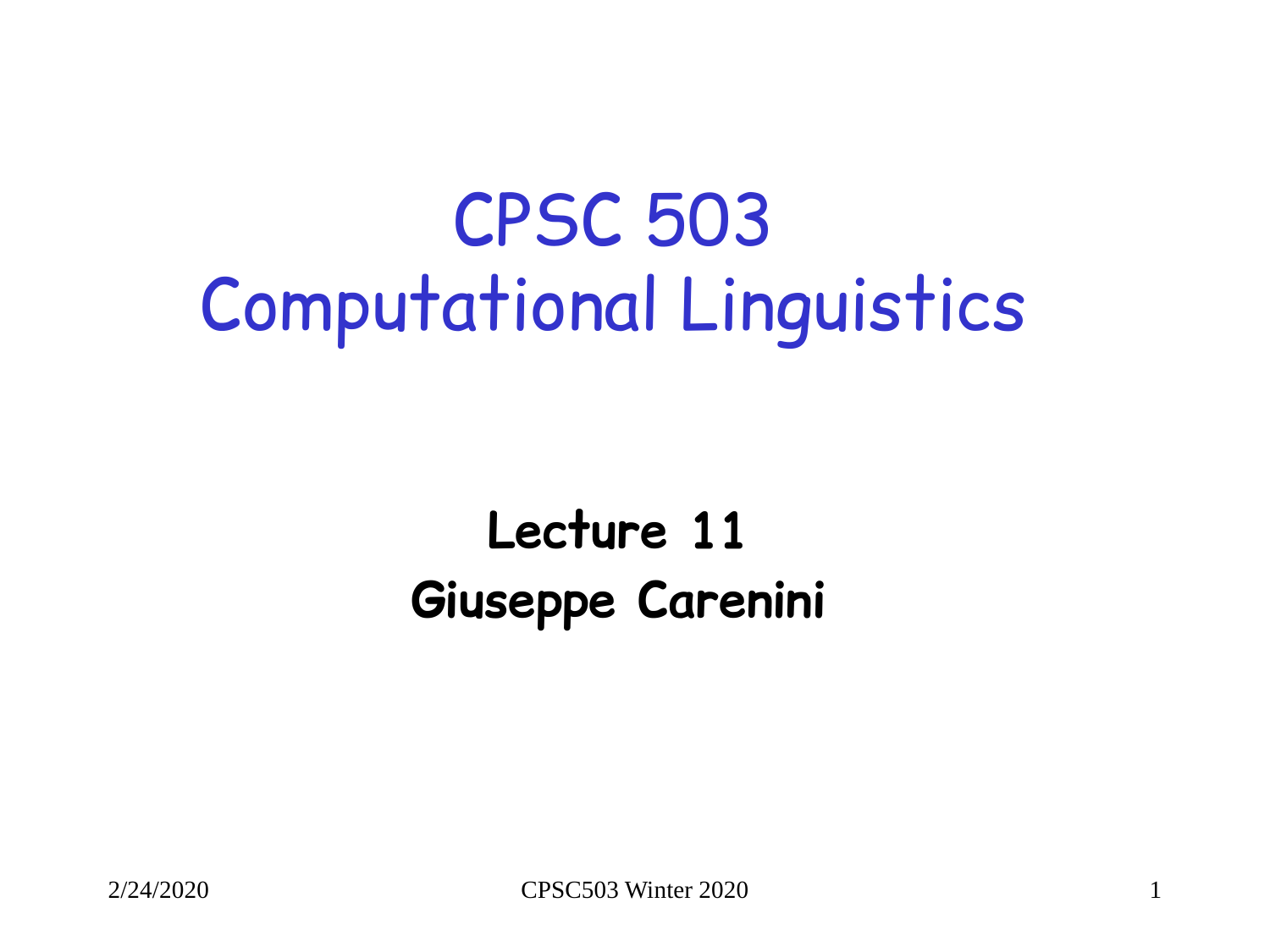

# CPSC 503 Computational Linguistics

Lecture 11
Giuseppe Carenini
2/24/2020
CPSC503 Winter 2020
1